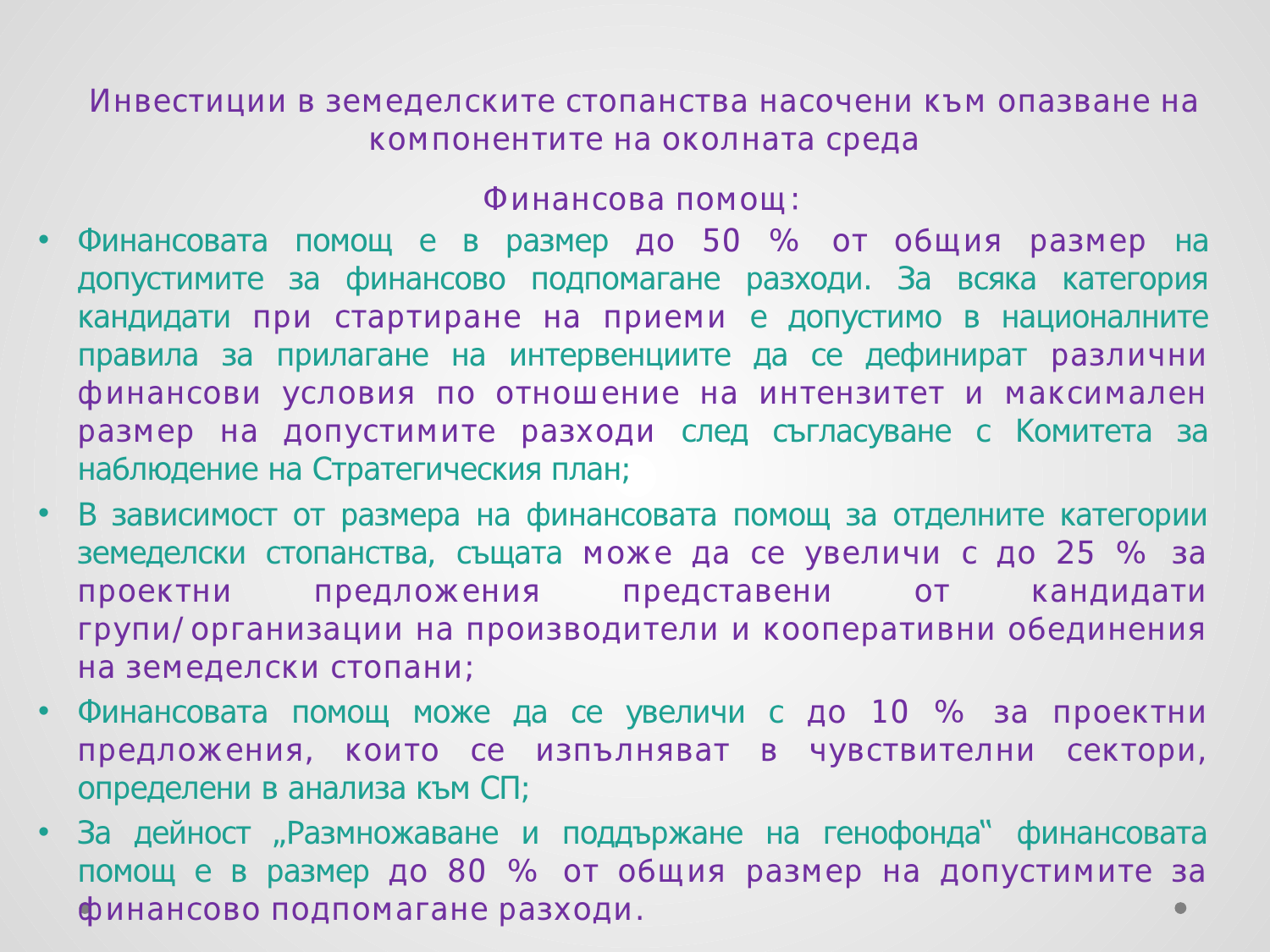

Инвестиции в земеделските стопанства насочени към опазване на компонентите на околната среда
    Финансова помощ:
Финансовата помощ е в размер до 50 % от общия размер на допустимите за финансово подпомагане разходи. За всяка категория кандидати при стартиране на приеми е допустимо в националните правила за прилагане на интервенциите да се дефинират различни финансови условия по отношение на интензитет и максимален размер на допустимите разходи след съгласуване с Комитета за наблюдение на Стратегическия план;
В зависимост от размера на финансовата помощ за отделните категории земеделски стопанства, същата може да се увеличи с до 25 % за проектни предложения представени от кандидати групи/организации на производители и кооперативни обединения на земеделски стопани;
Финансовата помощ може да се увеличи с до 10 % за проектни предложения, които се изпълняват в чувствителни сектори, определени в анализа към СП;
За дейност „Размножаване и поддържане на генофонда“ финансовата помощ е в размер до 80 % от общия размер на допустимите за финансово подпомагане разходи.